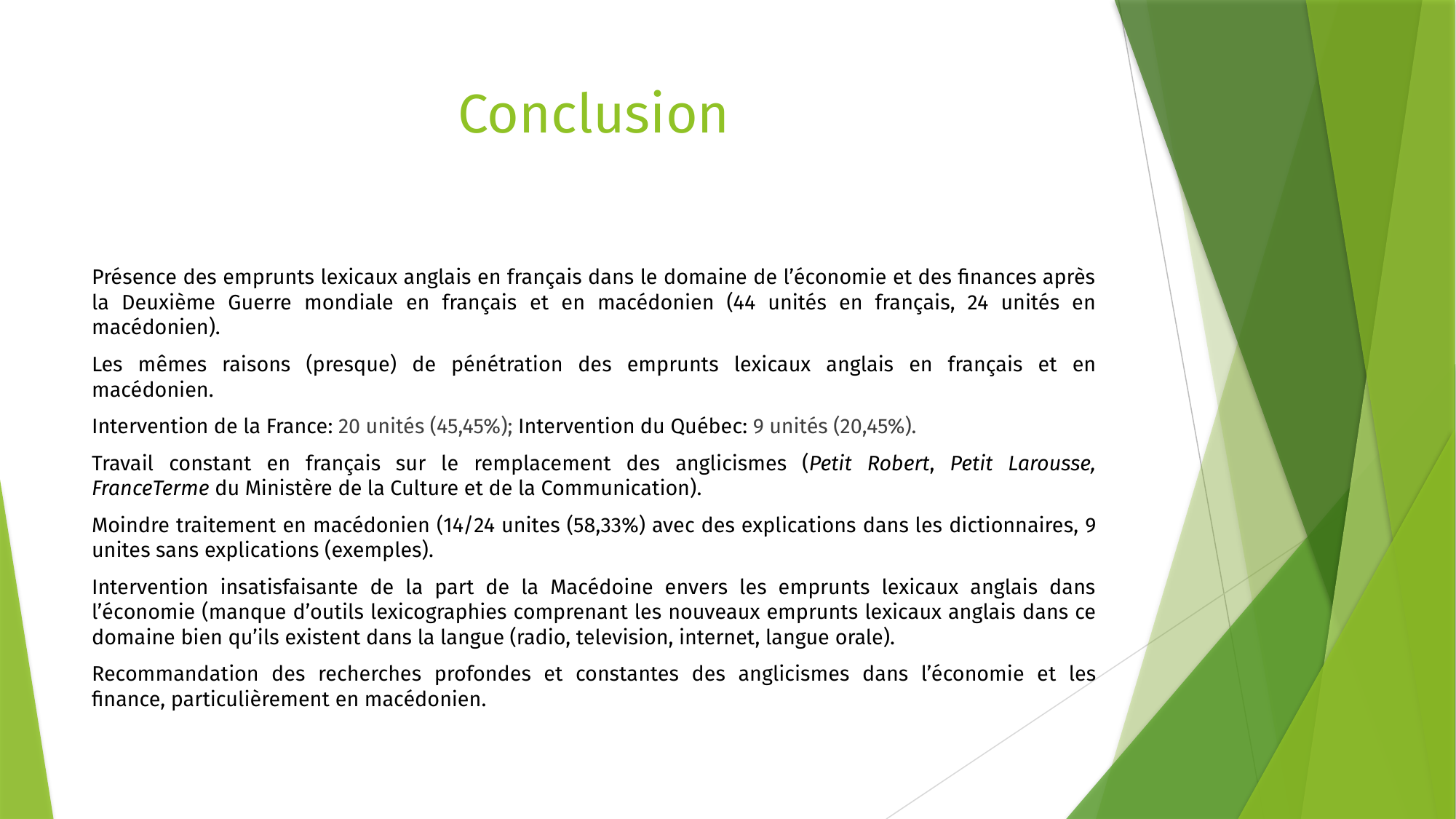

# Conclusion
Présence des emprunts lexicaux anglais en français dans le domaine de l’économie et des finances après la Deuxième Guerre mondiale en français et en macédonien (44 unités en français, 24 unités en macédonien).
Les mêmes raisons (presque) de pénétration des emprunts lexicaux anglais en français et en macédonien.
Intervention de la France: 20 unités (45,45%); Intervention du Québec: 9 unités (20,45%).
Travail constant en français sur le remplacement des anglicismes (Petit Robert, Petit Larousse, FranceTerme du Ministère de la Culture et de la Communication).
Moindre traitement en macédonien (14/24 unites (58,33%) avec des explications dans les dictionnaires, 9 unites sans explications (exemples).
Intervention insatisfaisante de la part de la Macédoine envers les emprunts lexicaux anglais dans l’économie (manque d’outils lexicographies comprenant les nouveaux emprunts lexicaux anglais dans ce domaine bien qu’ils existent dans la langue (radio, television, internet, langue orale).
Recommandation des recherches profondes et constantes des anglicismes dans l’économie et les finance, particulièrement en macédonien.